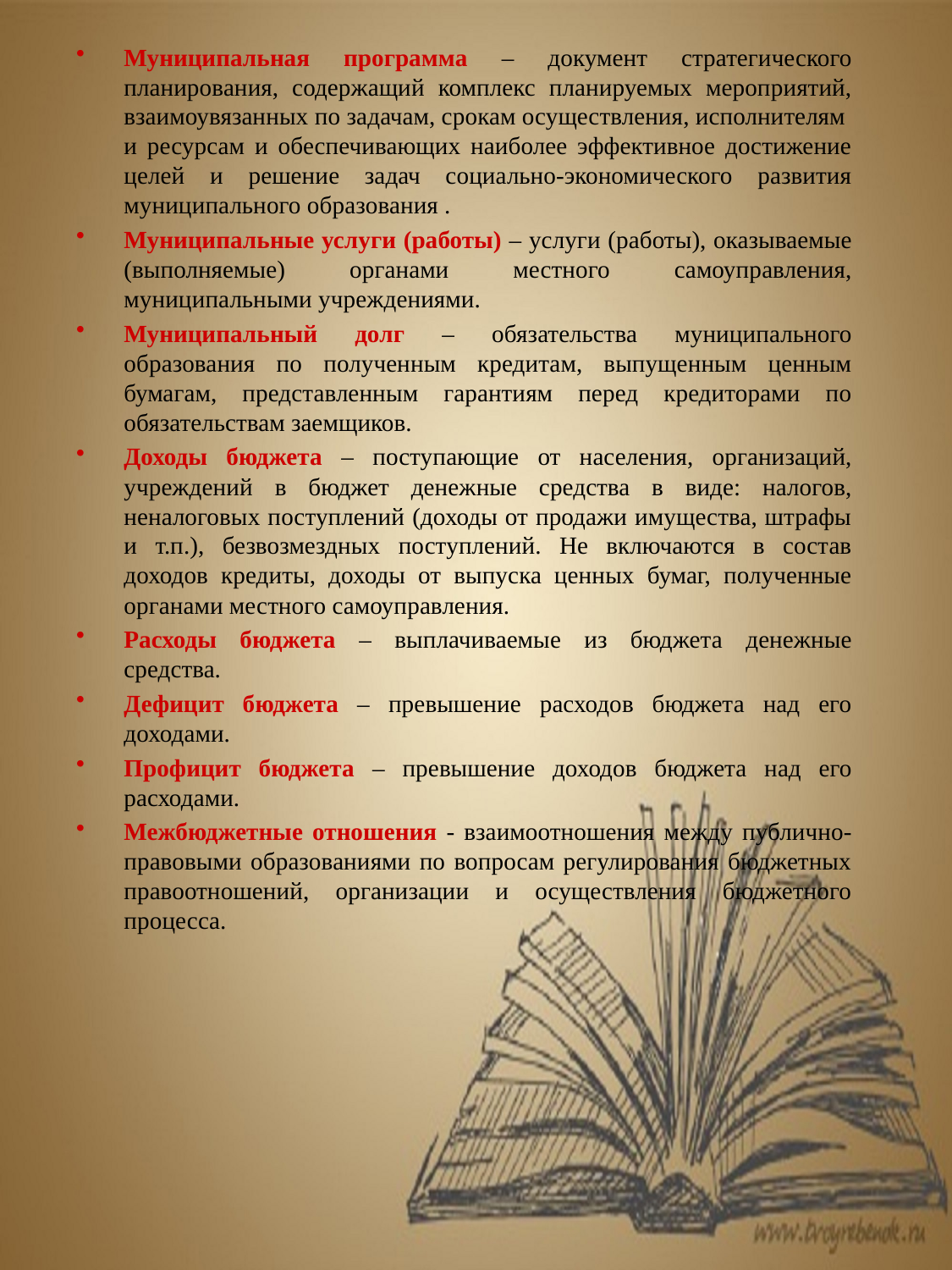

#
Муниципальная программа – документ стратегического планирования, содержащий комплекс планируемых мероприятий, взаимоувязанных по задачам, срокам осуществления, исполнителям  и ресурсам и обеспечивающих наиболее эффективное достижение целей и решение задач социально-экономического развития муниципального образования .
Муниципальные услуги (работы) – услуги (работы), оказываемые (выполняемые) органами местного самоуправления, муниципальными учреждениями.
Муниципальный долг – обязательства муниципального образования по полученным кредитам, выпущенным ценным бумагам, представленным гарантиям перед кредиторами по обязательствам заемщиков.
Доходы бюджета – поступающие от населения, организаций, учреждений в бюджет денежные средства в виде: налогов, неналоговых поступлений (доходы от продажи имущества, штрафы и т.п.), безвозмездных поступлений. Не включаются в состав доходов кредиты, доходы от выпуска ценных бумаг, полученные органами местного самоуправления.
Расходы бюджета – выплачиваемые из бюджета денежные средства.
Дефицит бюджета – превышение расходов бюджета над его доходами.
Профицит бюджета – превышение доходов бюджета над его расходами.
Межбюджетные отношения - взаимоотношения между публично-правовыми образованиями по вопросам регулирования бюджетных правоотношений, организации и осуществления бюджетного процесса.